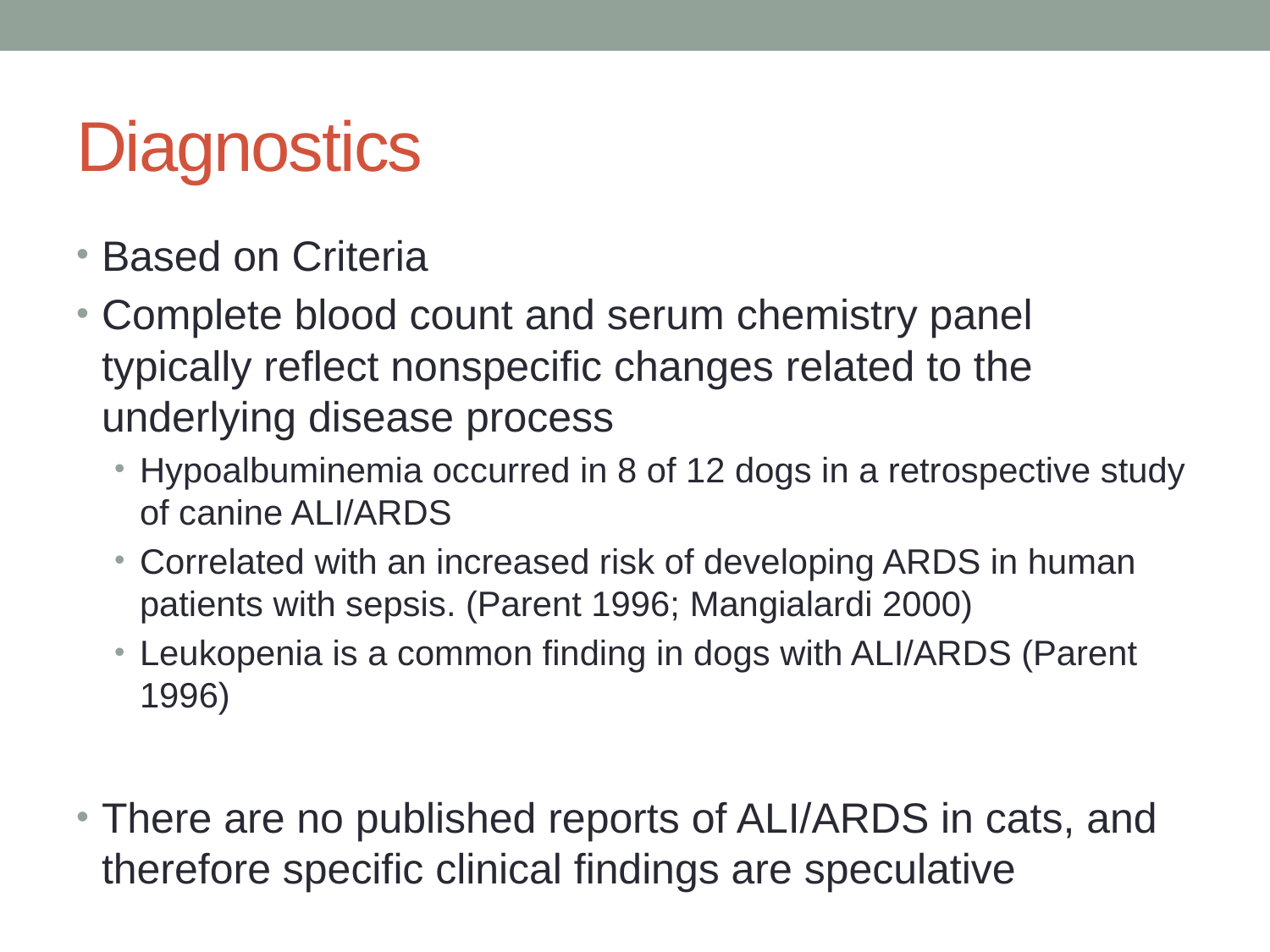

# Diagnostics
Based on Criteria
Complete blood count and serum chemistry panel typically reflect nonspecific changes related to the underlying disease process
Hypoalbuminemia occurred in 8 of 12 dogs in a retrospective study of canine ALI/ARDS
Correlated with an increased risk of developing ARDS in human patients with sepsis. (Parent 1996; Mangialardi 2000)
Leukopenia is a common finding in dogs with ALI/ARDS (Parent 1996)

There are no published reports of ALI/ARDS in cats, and therefore specific clinical findings are speculative